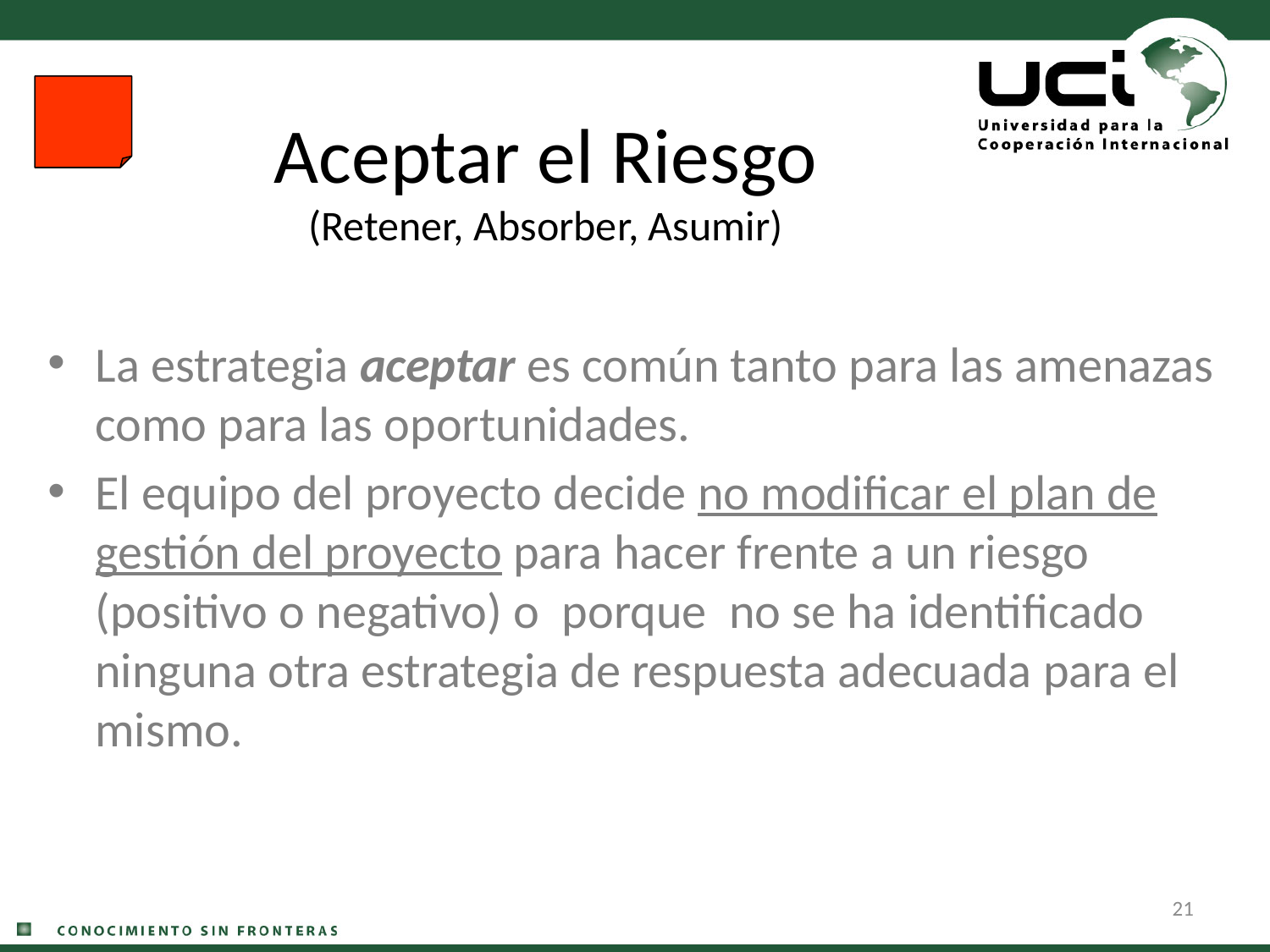

# Aceptar el Riesgo (Retener, Absorber, Asumir)
La estrategia aceptar es común tanto para las amenazas como para las oportunidades.
El equipo del proyecto decide no modificar el plan de gestión del proyecto para hacer frente a un riesgo (positivo o negativo) o  porque  no se ha identificado ninguna otra estrategia de respuesta adecuada para el mismo.
21